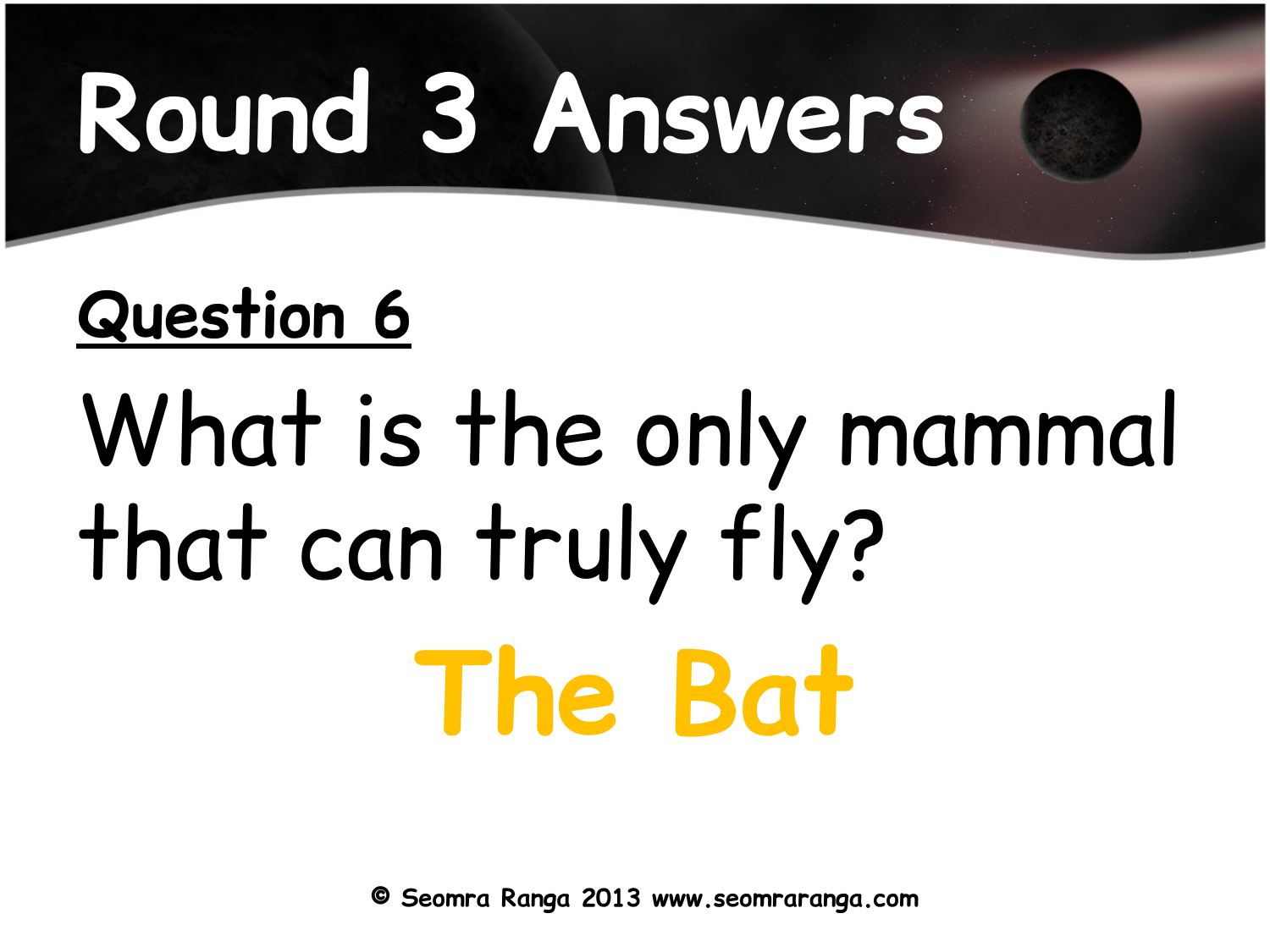

# Round 3 Answers
Question 6
What is the only mammal that can truly fly?
The Bat
© Seomra Ranga 2013 www.seomraranga.com